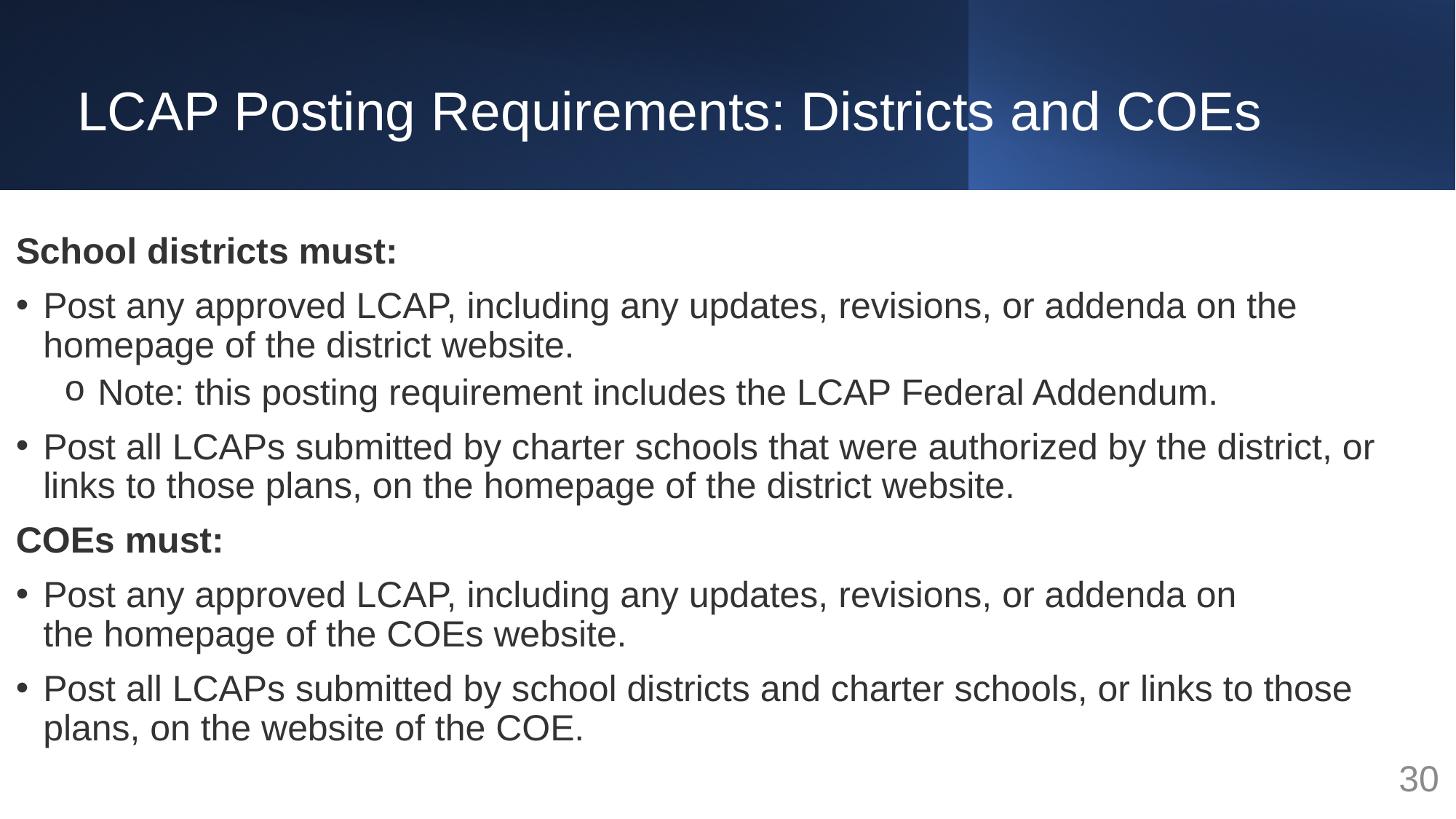

# LCAP Posting Requirements: Districts and COEs
School districts must:
Post any approved LCAP, including any updates, revisions, or addenda on the homepage of the district website.
Note: this posting requirement includes the LCAP Federal Addendum.
Post all LCAPs submitted by charter schools that were authorized by the district, or links to those plans, on the homepage of the district website.
COEs must:
Post any approved LCAP, including any updates, revisions, or addenda on the homepage of the COEs website.
Post all LCAPs submitted by school districts and charter schools, or links to those plans, on the website of the COE.
30